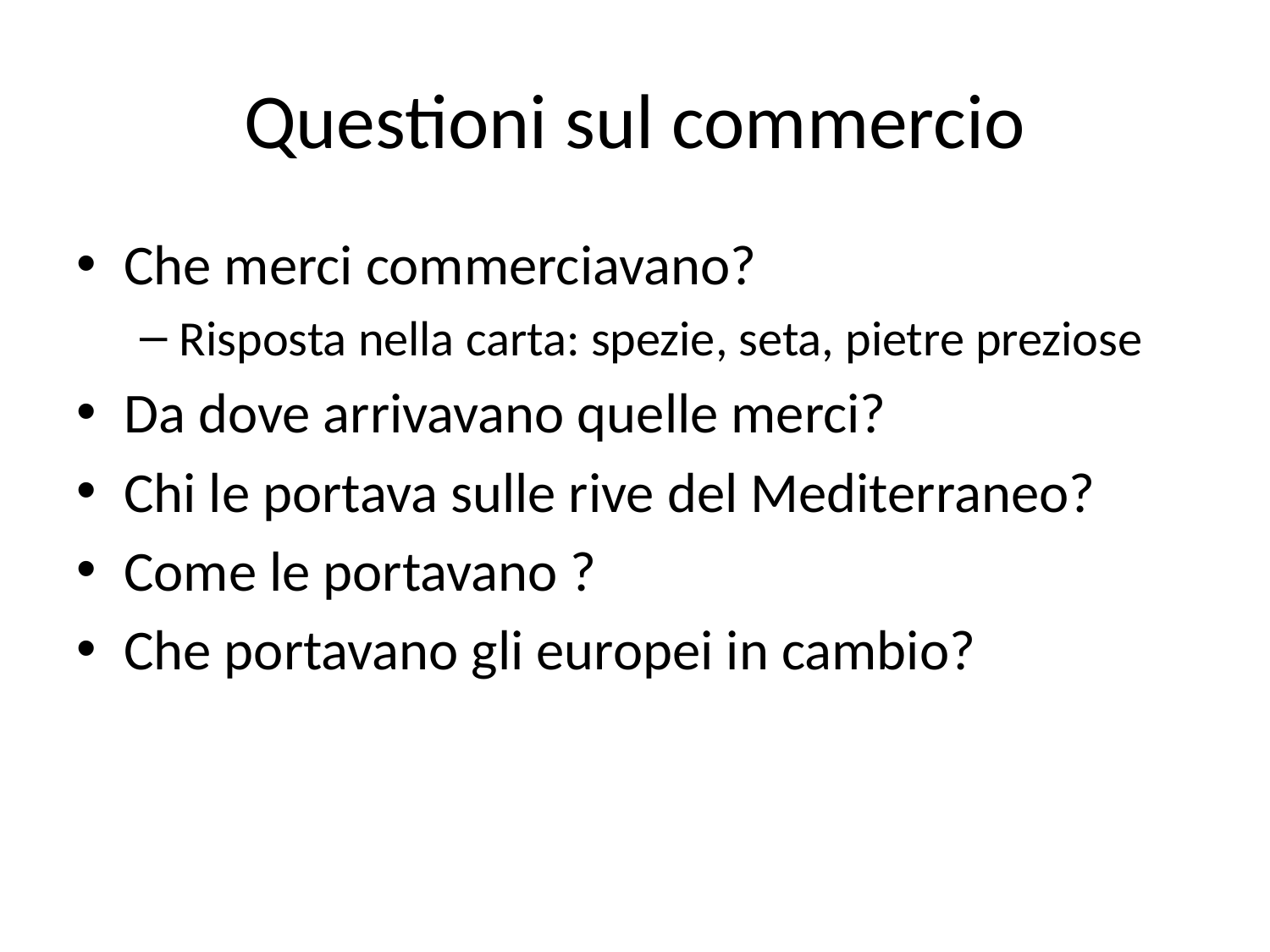

# Questioni sul commercio
Che merci commerciavano?
Risposta nella carta: spezie, seta, pietre preziose
Da dove arrivavano quelle merci?
Chi le portava sulle rive del Mediterraneo?
Come le portavano ?
Che portavano gli europei in cambio?